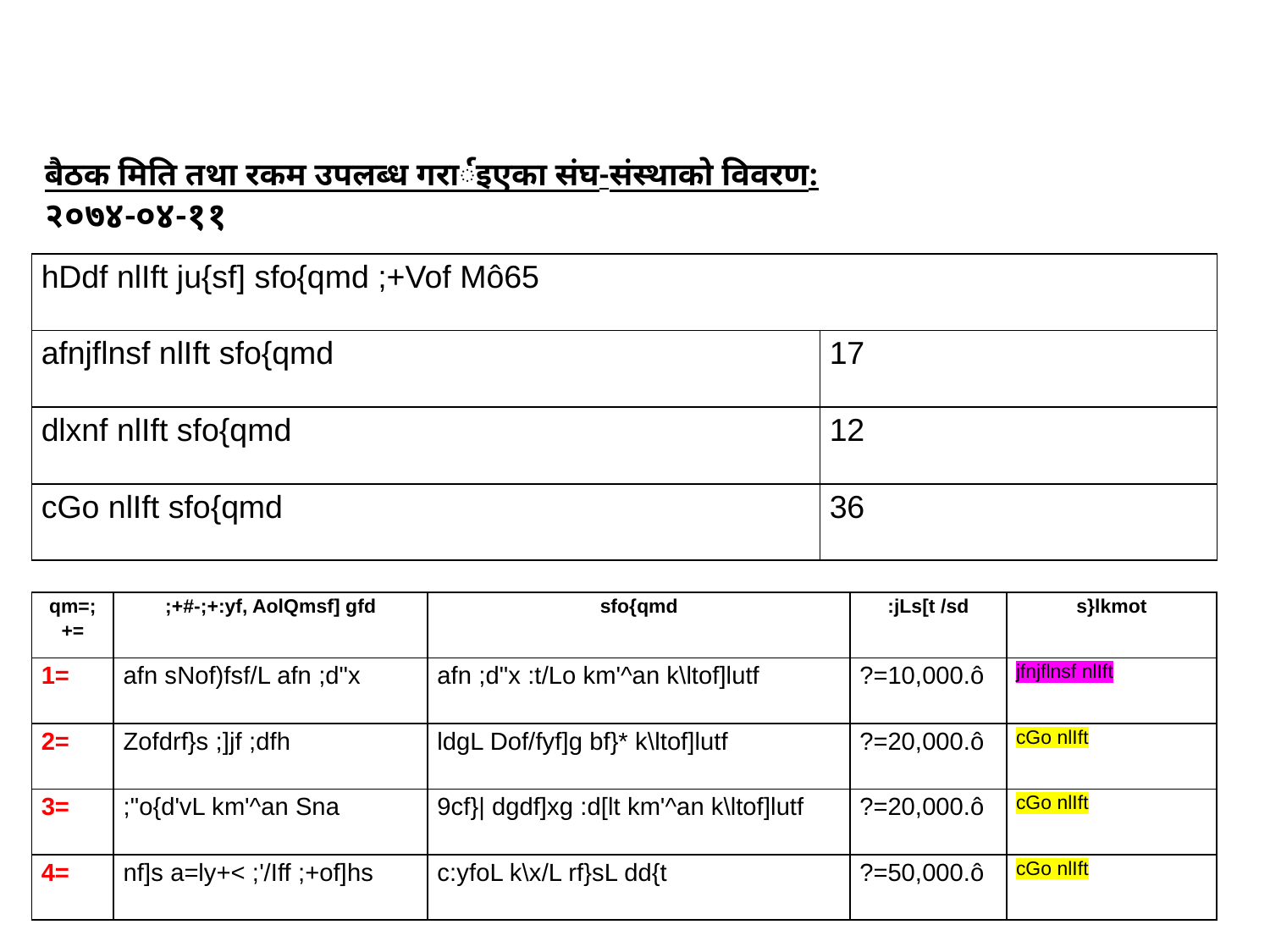

बैठक मिति तथा रकम उपलब्ध गरार्इएका संघ-संस्थाको विवरण:
२०७४-०४-११

| hDdf nlIft ju{sf] sfo{qmd ;+Vof Mô65 |  |
| --- | --- |
| afnjflnsf nlIft sfo{qmd | 17 |
| dlxnf nlIft sfo{qmd | 12 |
| cGo nlIft sfo{qmd | 36 |
| qm=;+= | ;+#-;+:yf, AolQmsf] gfd | sfo{qmd | :jLs[t /sd | s}lkmot |
| --- | --- | --- | --- | --- |
| 1= | afn sNof)fsf/L afn ;d"x | afn ;d"x :t/Lo km'^an k\ltof]lutf | ?=10,000.ô | jfnjflnsf nlIft |
| 2= | Zofdrf}s ;]jf ;dfh | ldgL Dof/fyf]g bf}\* k\ltof]lutf | ?=20,000.ô | cGo nlIft |
| 3= | ;"o{d'vL km'^an Sna | 9cf}| dgdf]xg :d[lt km'^an k\ltof]lutf | ?=20,000.ô | cGo nlIft |
| 4= | nf]s a=ly+< ;'/Iff ;+of]hs | c:yfoL k\x/L rf}sL dd{t | ?=50,000.ô | cGo nlIft |